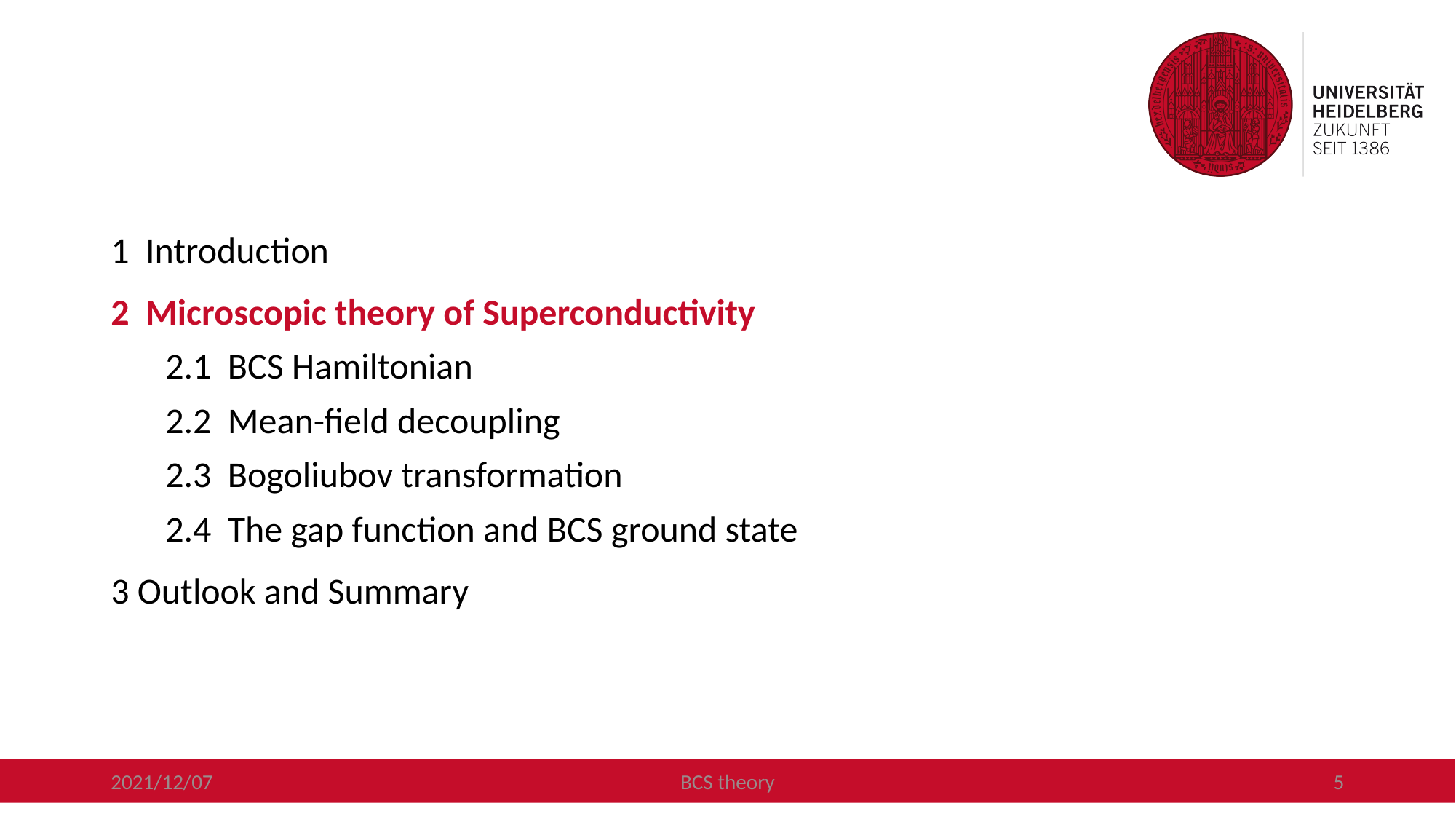

1  Introduction
2  Microscopic theory of Superconductivity
2.1  BCS Hamiltonian
2.2  Mean-field decoupling
2.3  Bogoliubov transformation
2.4  The gap function and BCS ground state
3 Outlook and Summary
2021/12/07
BCS theory
5